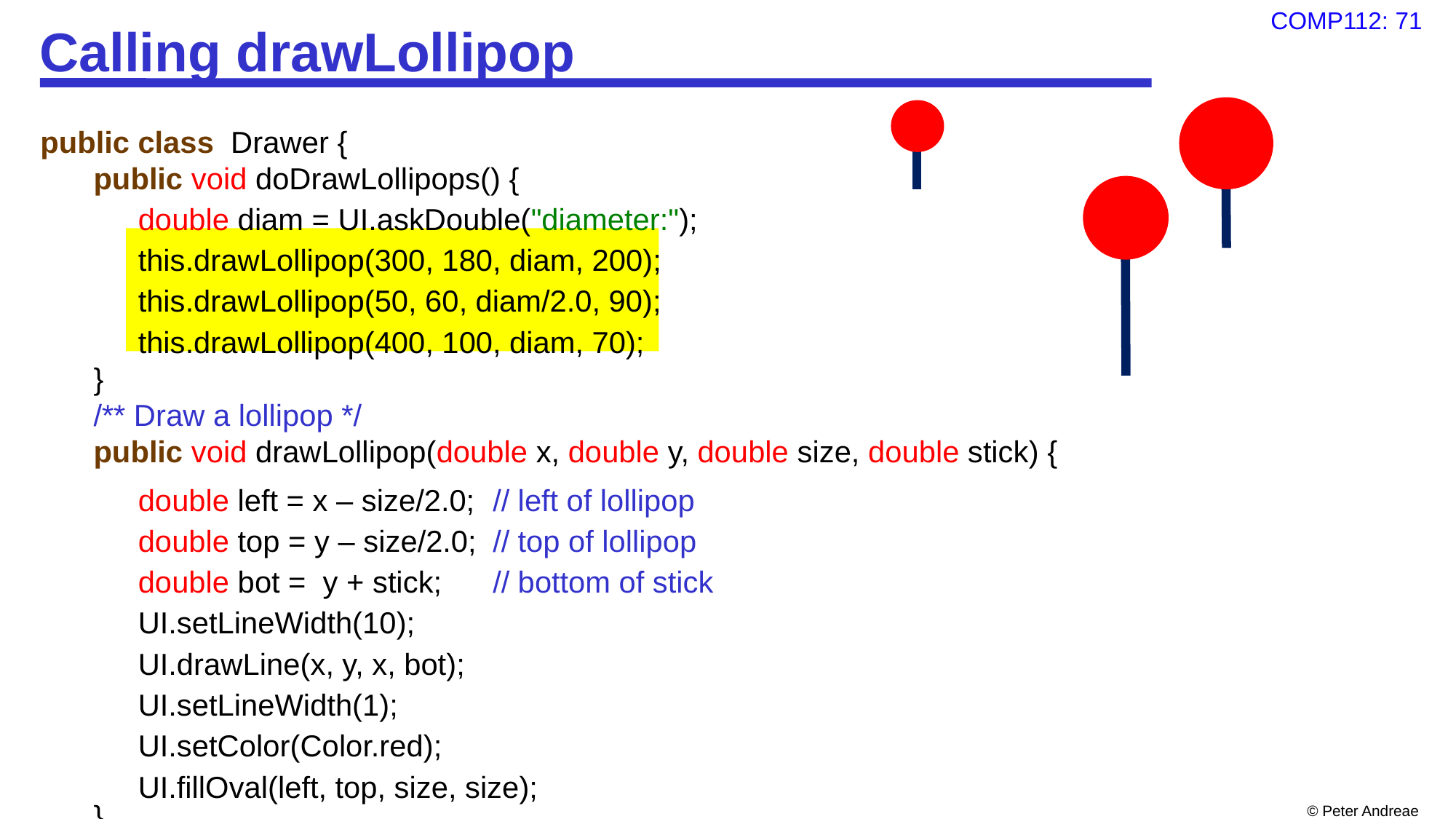

# Calling drawLollipop

public class  Drawer {
public void doDrawLollipops() {
double diam = UI.askDouble("diameter:");
this.drawLollipop(300, 180, diam, 200);
this.drawLollipop(50, 60, diam/2.0, 90);
this.drawLollipop(400, 100, diam, 70);
}
/** Draw a lollipop */
public void drawLollipop(double x, double y, double size, double stick) {
double left = x – size/2.0;	// left of lollipop
double top = y – size/2.0;	// top of lollipop
double bot =  y + stick; 	// bottom of stick
UI.setLineWidth(10);
UI.drawLine(x, y, x, bot);
UI.setLineWidth(1);
UI.setColor(Color.red);
UI.fillOval(left, top, size, size);
}
}